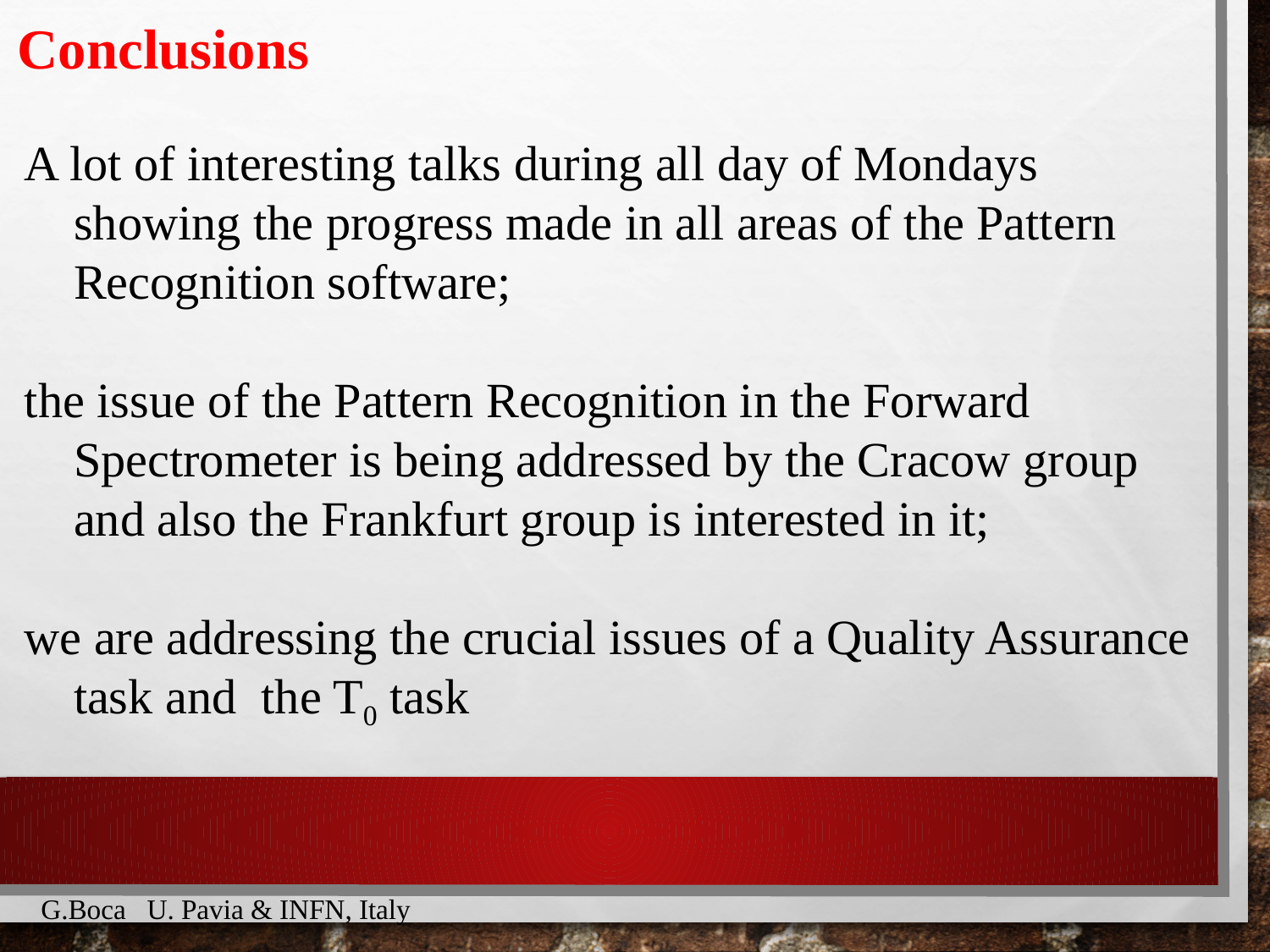

Conclusions
A lot of interesting talks during all day of Mondays
    showing the progress made in all areas of the Pattern
    Recognition software;

the issue of the Pattern Recognition in the Forward
    Spectrometer is being addressed by the Cracow group
    and also the Frankfurt group is interested in it;

we are addressing the crucial issues of a Quality Assurance
    task and  the T0 task
G.Boca   U. Pavia & INFN, Italy